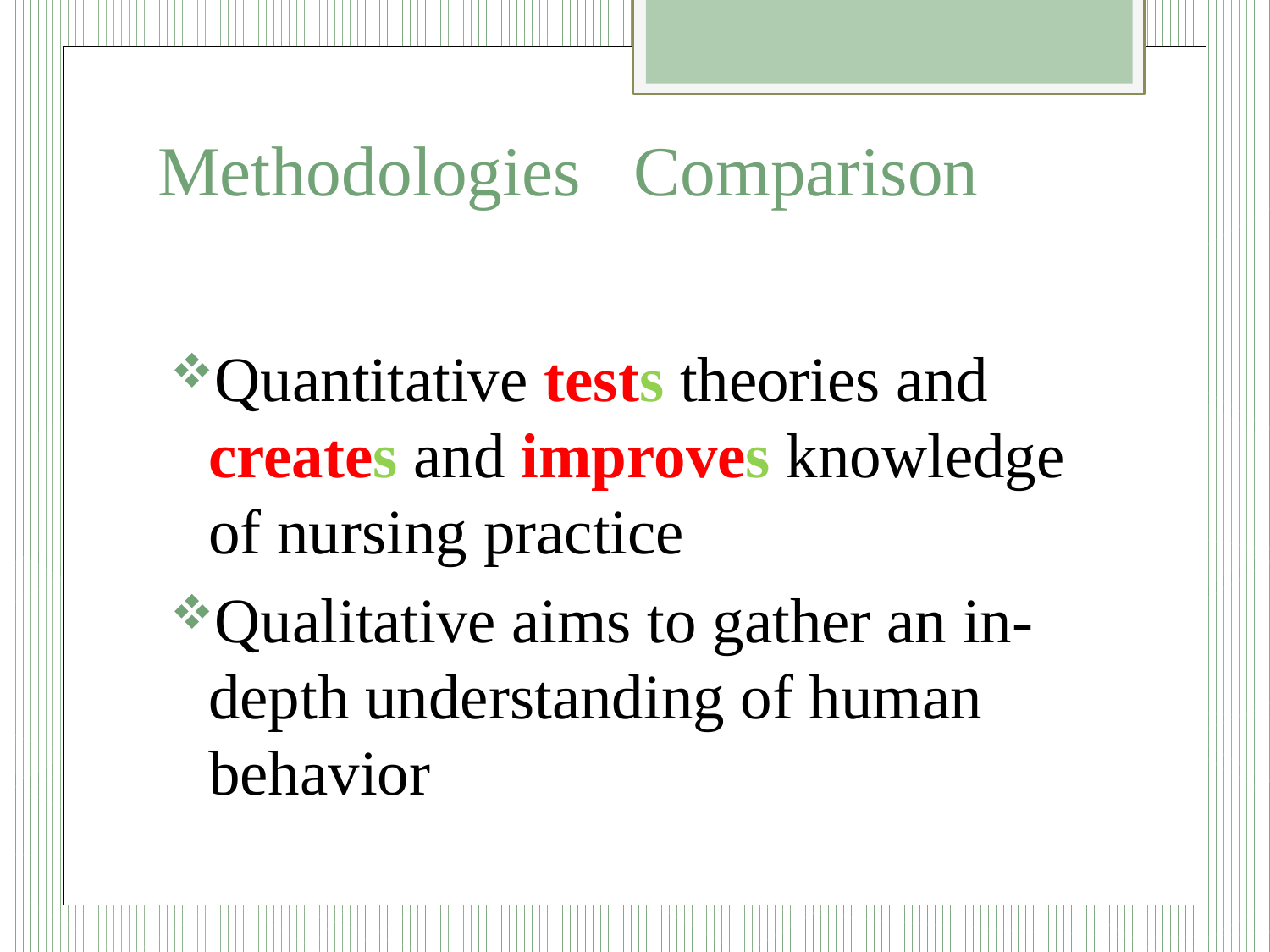

# Methodologies   Comparison

Quantitative tests theories and creates and improves knowledge of nursing practice
Qualitative aims to gather an in- depth understanding of human behavior